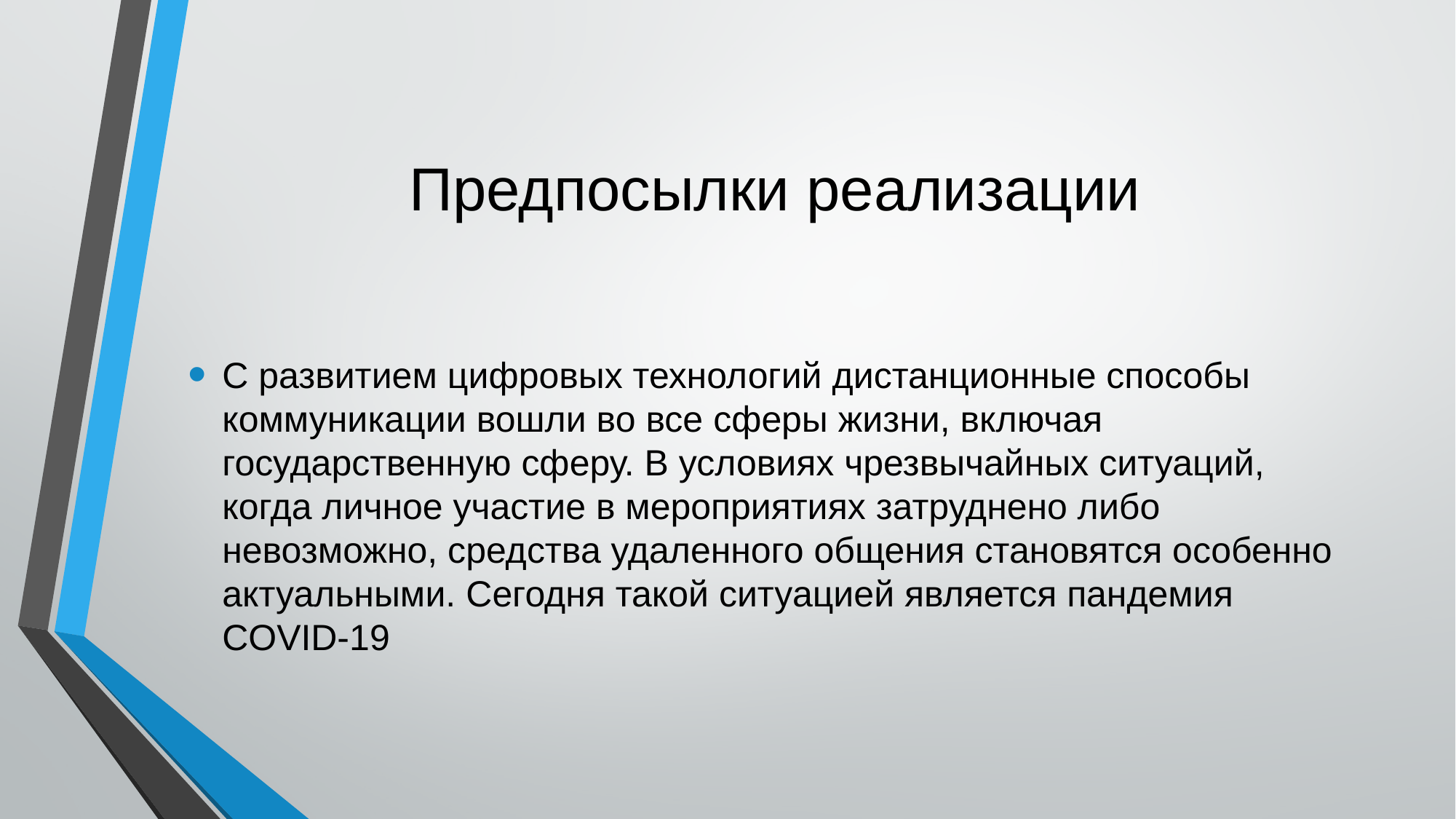

# Предпосылки реализации
С развитием цифровых технологий дистанционные способы коммуникации вошли во все сферы жизни, включая государственную сферу. В условиях чрезвычайных ситуаций, когда личное участие в мероприятиях затруднено либо невозможно, средства удаленного общения становятся особенно актуальными. Сегодня такой ситуацией является пандемия COVID-19